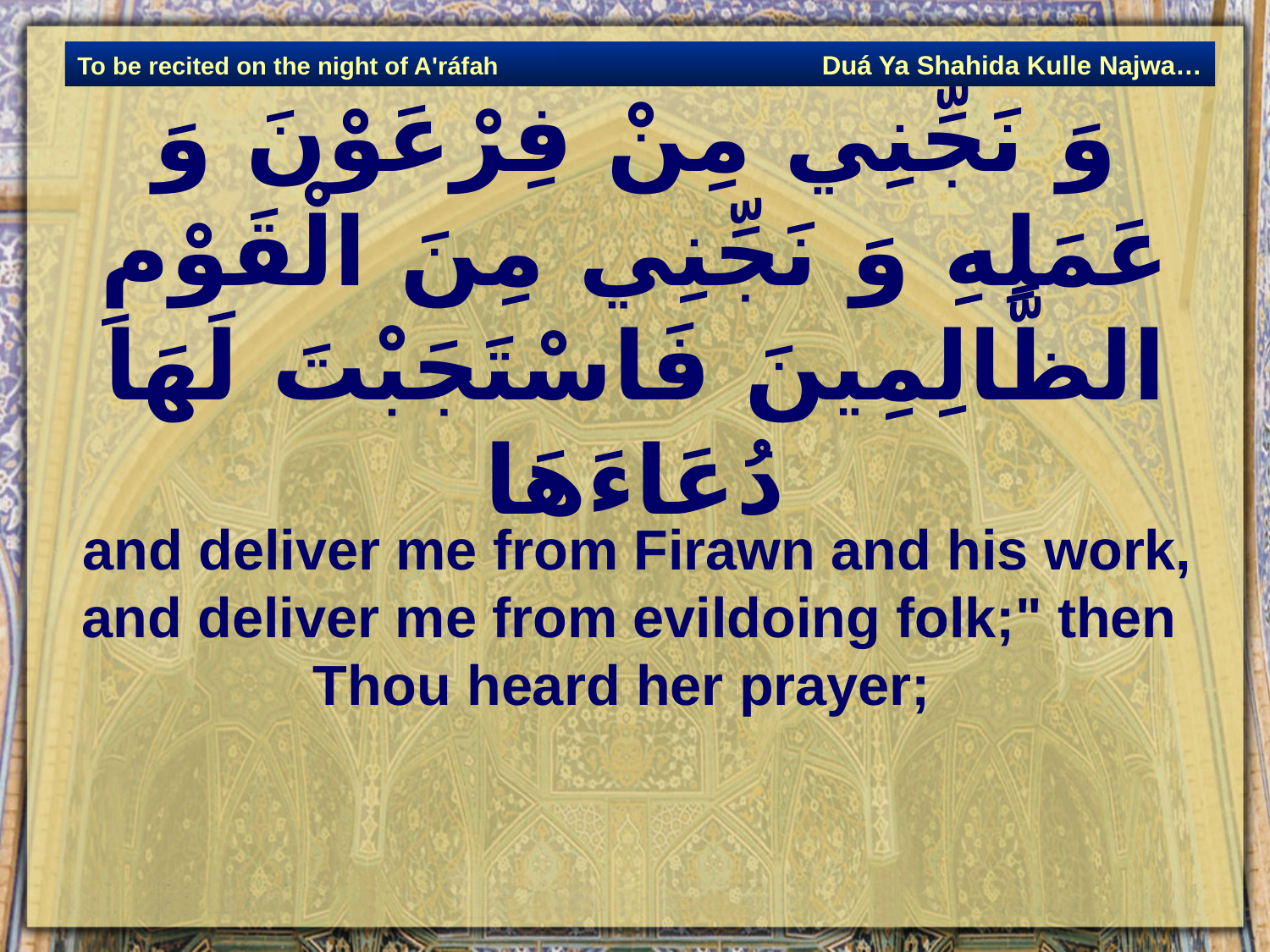

Duá Ya Shahida Kulle Najwa…
To be recited on the night of A'ráfah
# وَ نَجِّنِي مِنْ فِرْعَوْنَ وَ عَمَلِهِ وَ نَجِّنِي مِنَ الْقَوْمِ الظَّالِمِينَ فَاسْتَجَبْتَ لَهَا دُعَاءَهَا
 and deliver me from Firawn and his work, and deliver me from evildoing folk;" then Thou heard her prayer;